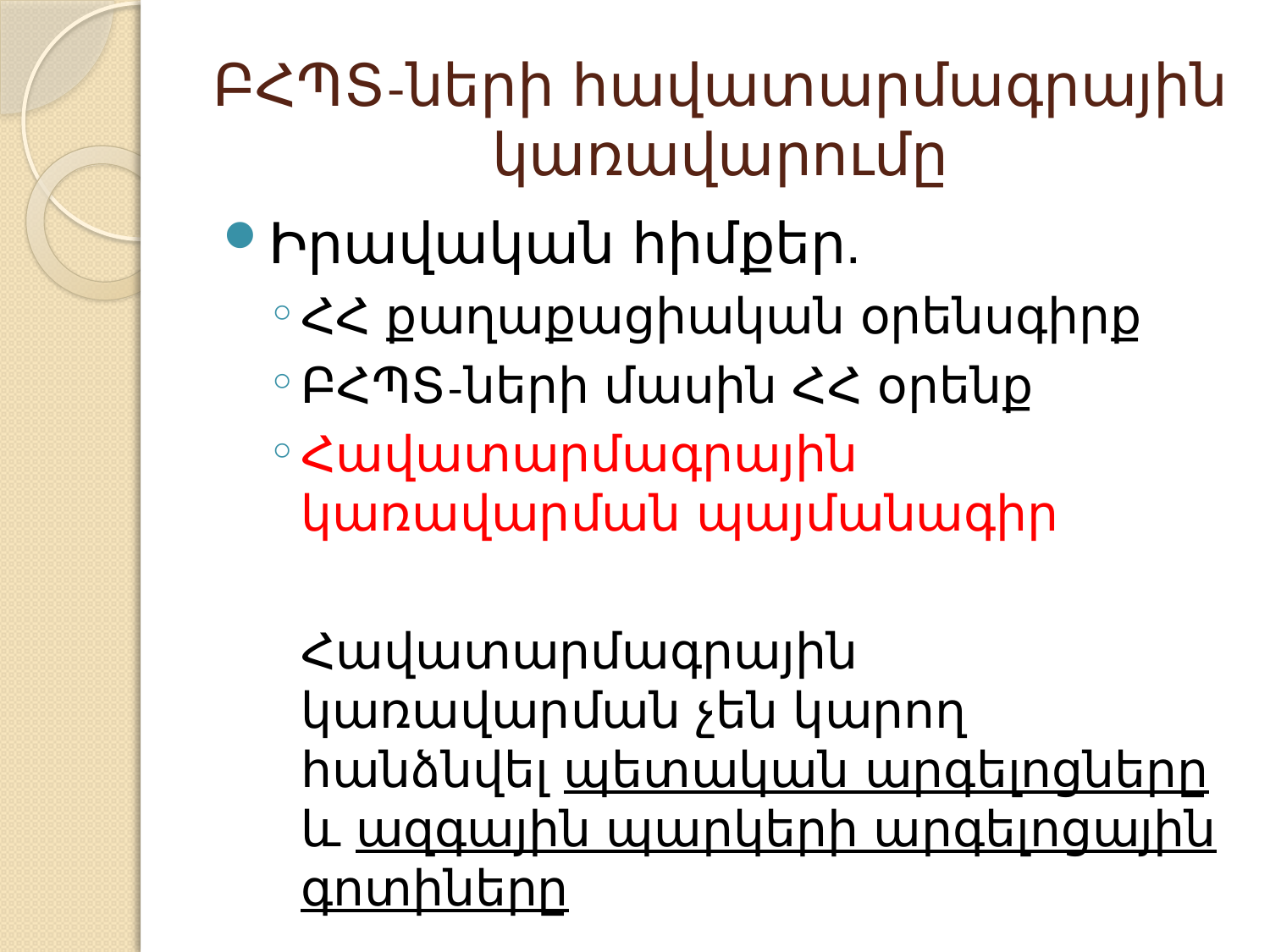

# ԲՀՊՏ-ների հավատարմագրային կառավարումը
Իրավական հիմքեր.
ՀՀ քաղաքացիական օրենսգիրք
ԲՀՊՏ-ների մասին ՀՀ օրենք
Հավատարմագրային կառավարման պայմանագիր

	Հավատարմագրային կառավարման չեն կարող հանձնվել պետական արգելոցները և ազգային պարկերի արգելոցային գոտիները